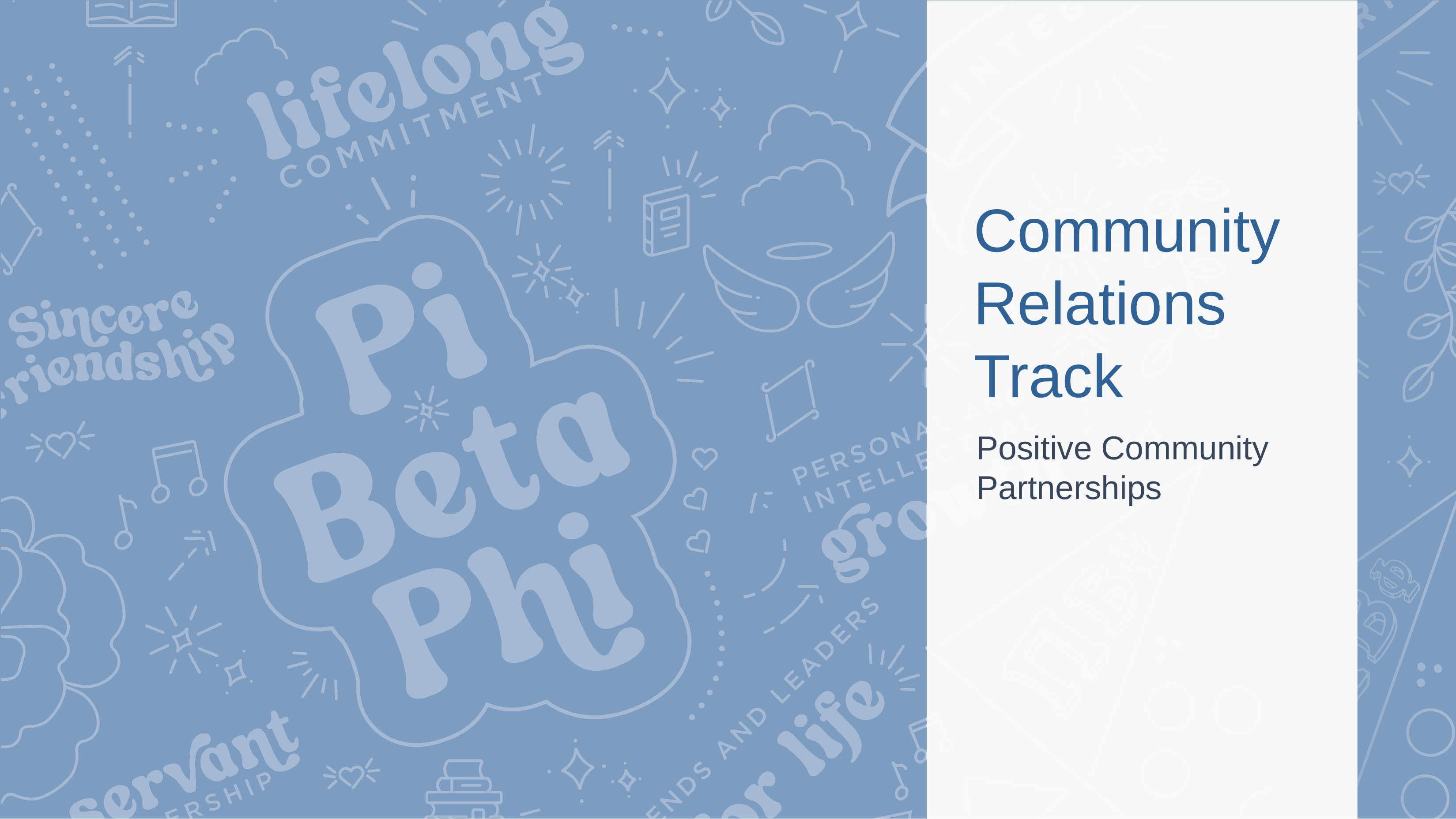

# Community Relations Track
Positive Community Partnerships